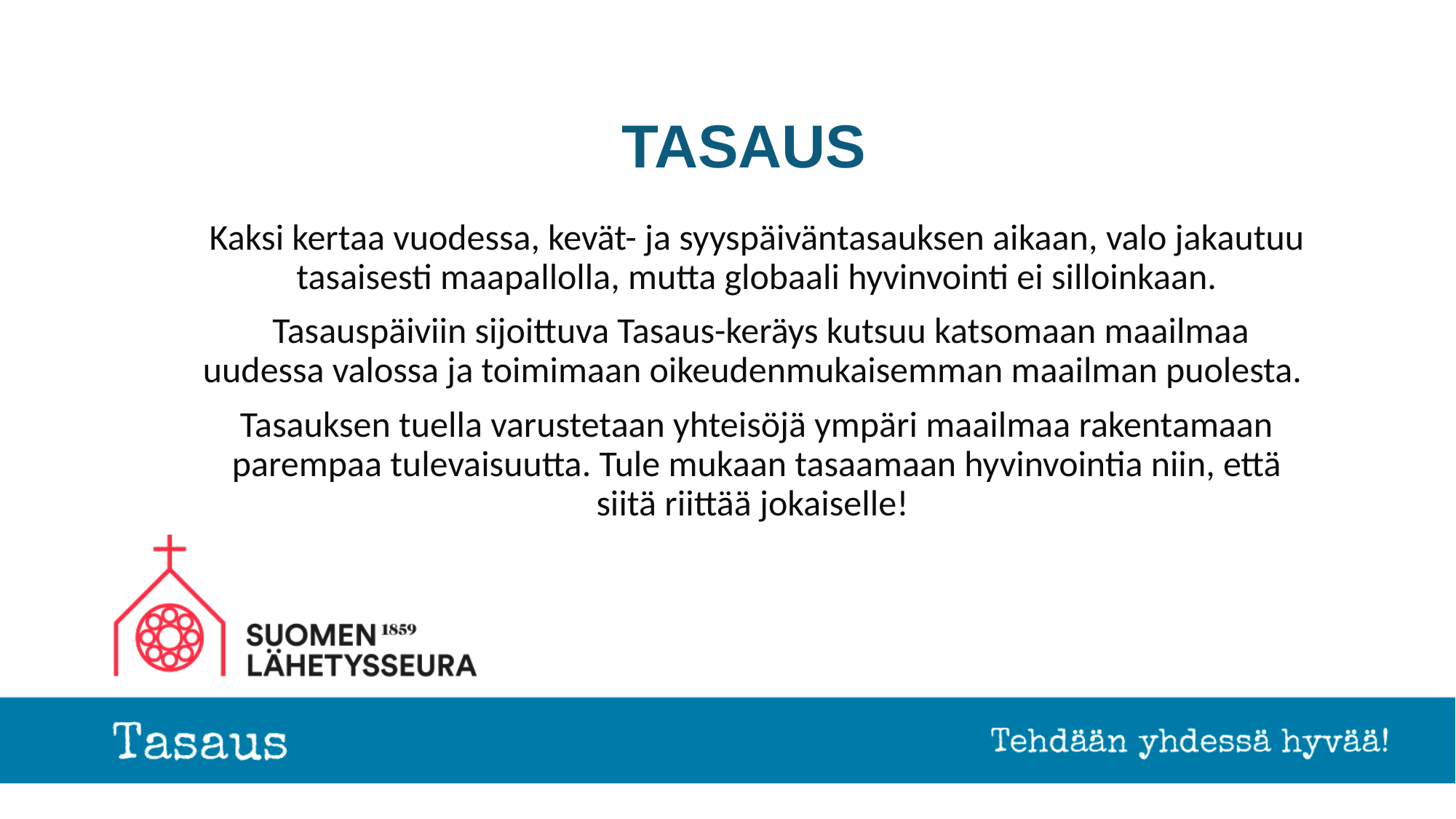

# TASAUS
Kaksi kertaa vuodessa, kevät- ja syyspäiväntasauksen aikaan, valo jakautuu tasaisesti maapallolla, mutta globaali hyvinvointi ei silloinkaan.
 Tasauspäiviin sijoittuva Tasaus-keräys kutsuu katsomaan maailmaa uudessa valossa ja toimimaan oikeudenmukaisemman maailman puolesta.
Tasauksen tuella varustetaan yhteisöjä ympäri maailmaa rakentamaan parempaa tulevaisuutta. Tule mukaan tasaamaan hyvinvointia niin, että siitä riittää jokaiselle!